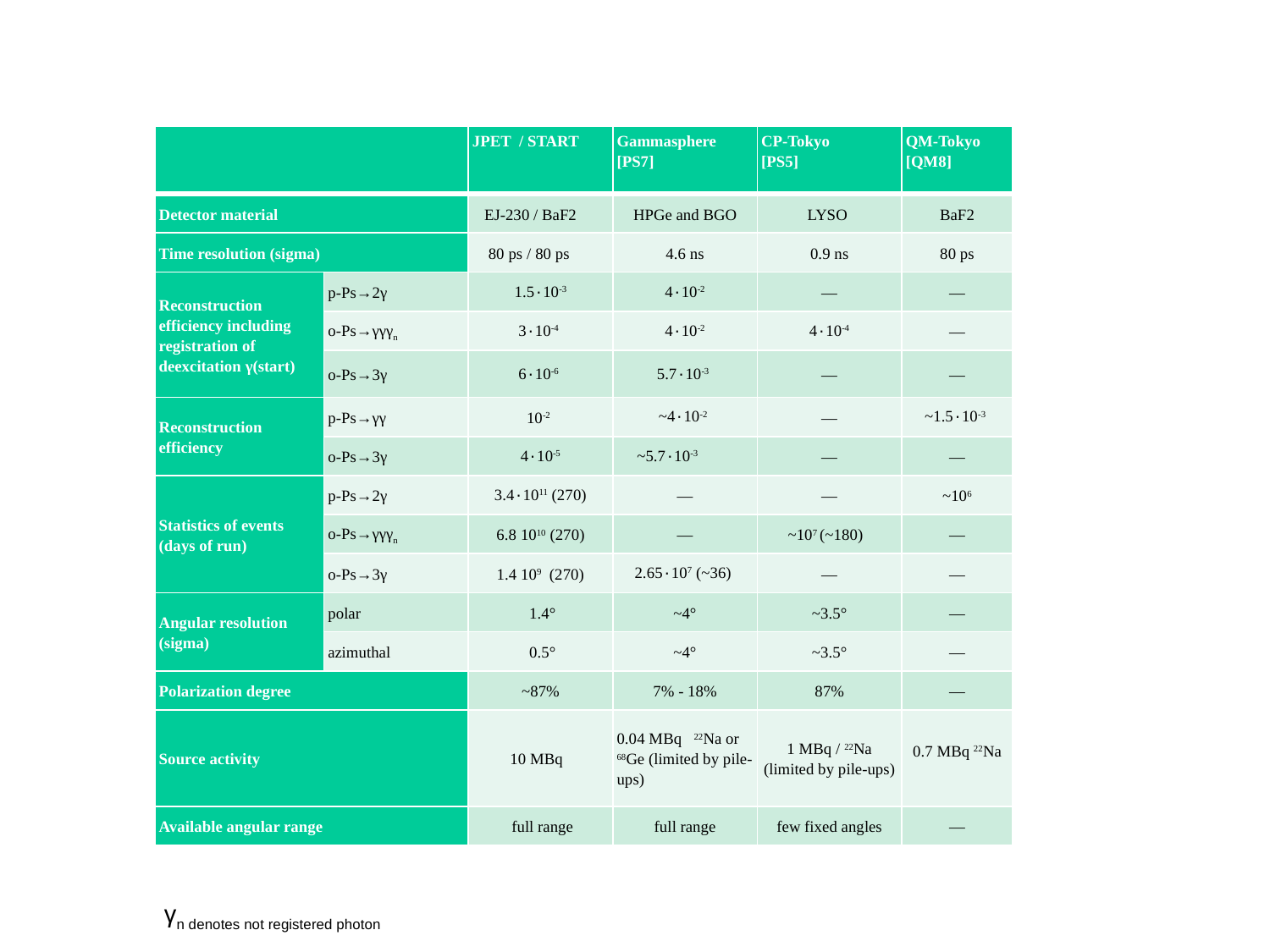

|  |  | JPET / START | Gammasphere [PS7] | CP-Tokyo [PS5] | QM-Tokyo [QM8] |
| --- | --- | --- | --- | --- | --- |
| Detector material |  | EJ-230 / BaF2 | HPGe and BGO | LYSO | BaF2 |
| Time resolution (sigma) |  | 80 ps / 80 ps | 4.6 ns | 0.9 ns | 80 ps |
| Reconstruction efficiency including registration of deexcitation γ(start) | p-Ps→2γ | 1.5٠10-3 | 4٠10-2 | ― | ― |
|  | o-Ps→γγγn | 3٠10-4 | 4٠10-2 | 4٠10-4 | ― |
|  | o-Ps→3γ | 6٠10-6 | 5.7٠10-3 | ― | ― |
| Reconstruction efficiency | p-Ps→γγ | 10-2 | ~4٠10-2 | ― | ~1.5٠10-3 |
|  | o-Ps→3γ | 4٠10-5 | ~5.7٠10-3 | ― | ― |
| Statistics of events (days of run) | p-Ps→2γ | 3.4٠1011 (270) | ― | ― | ~106 |
|  | o-Ps→γγγn | 6.8 1010 (270) | ― | ~107 (~180) | ― |
|  | o-Ps→3γ | 1.4 109 (270) | 2.65٠107 (~36) | ― | ― |
| Angular resolution (sigma) | polar | 1.4° | ~4° | ~3.5° | ― |
|  | azimuthal | 0.5° | ~4° | ~3.5° | ― |
| Polarization degree |  | ~87% | 7% - 18% | 87% | ― |
| Source activity |  | 10 MBq | 0.04 MBq 22Na or 68Ge (limited by pile-ups) | 1 MBq / 22Na (limited by pile-ups) | 0.7 MBq 22Na |
| Available angular range |  | full range | full range | few fixed angles | ― |
γn denotes not registered photon